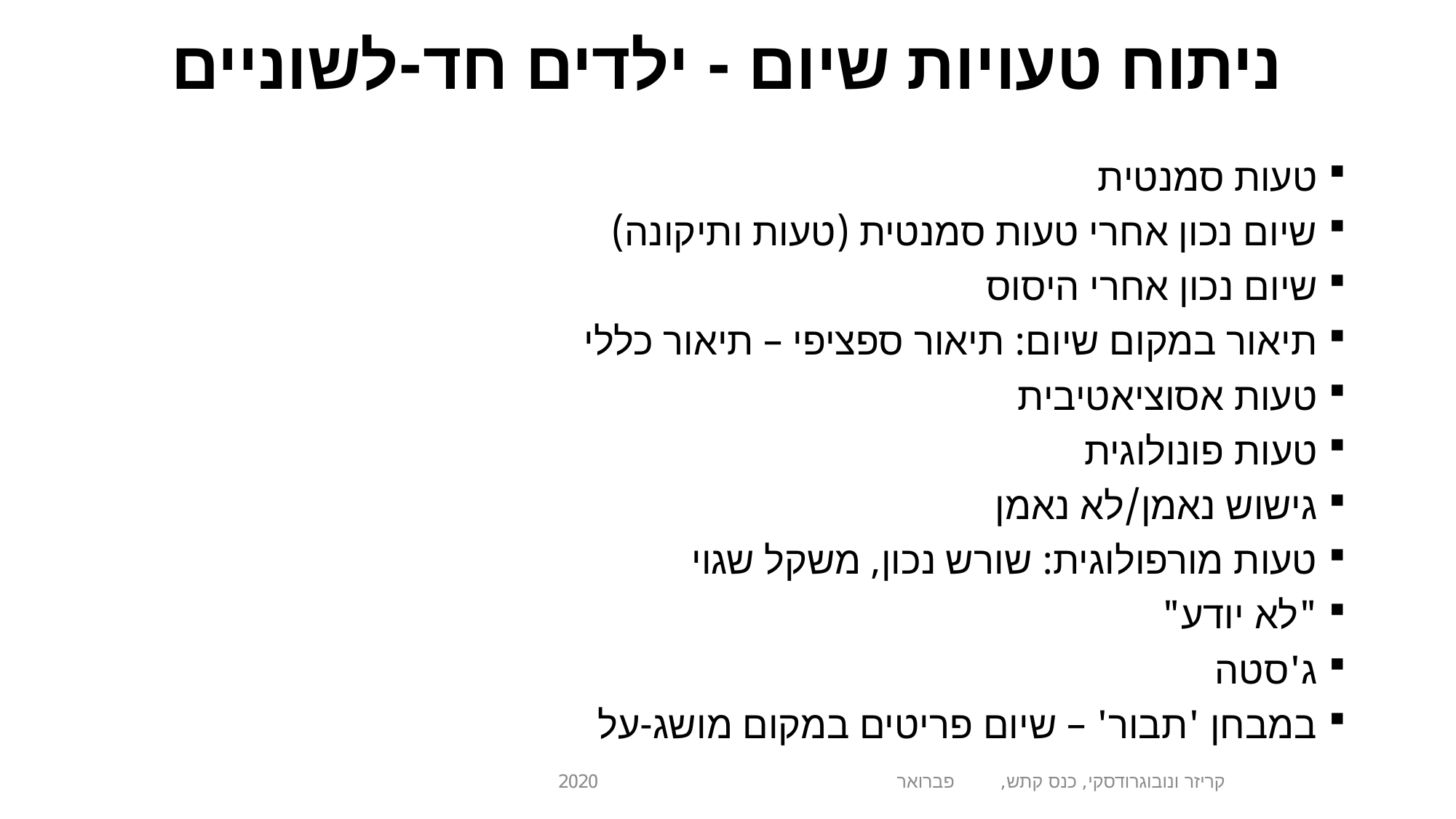

# ניתוח טעויות שיום - ילדים חד-לשוניים

טעות סמנטית
שיום נכון אחרי טעות סמנטית (טעות ותיקונה)
שיום נכון אחרי היסוס
תיאור במקום שיום: תיאור ספציפי – תיאור כללי
טעות אסוציאטיבית
טעות פונולוגית
גישוש נאמן/לא נאמן
טעות מורפולוגית: שורש נכון, משקל שגוי
"לא יודע"
ג'סטה
במבחן 'תבור' – שיום פריטים במקום מושג-על

קריזר ונובוגרודסקי, כנס קתש,  פברואר 2020